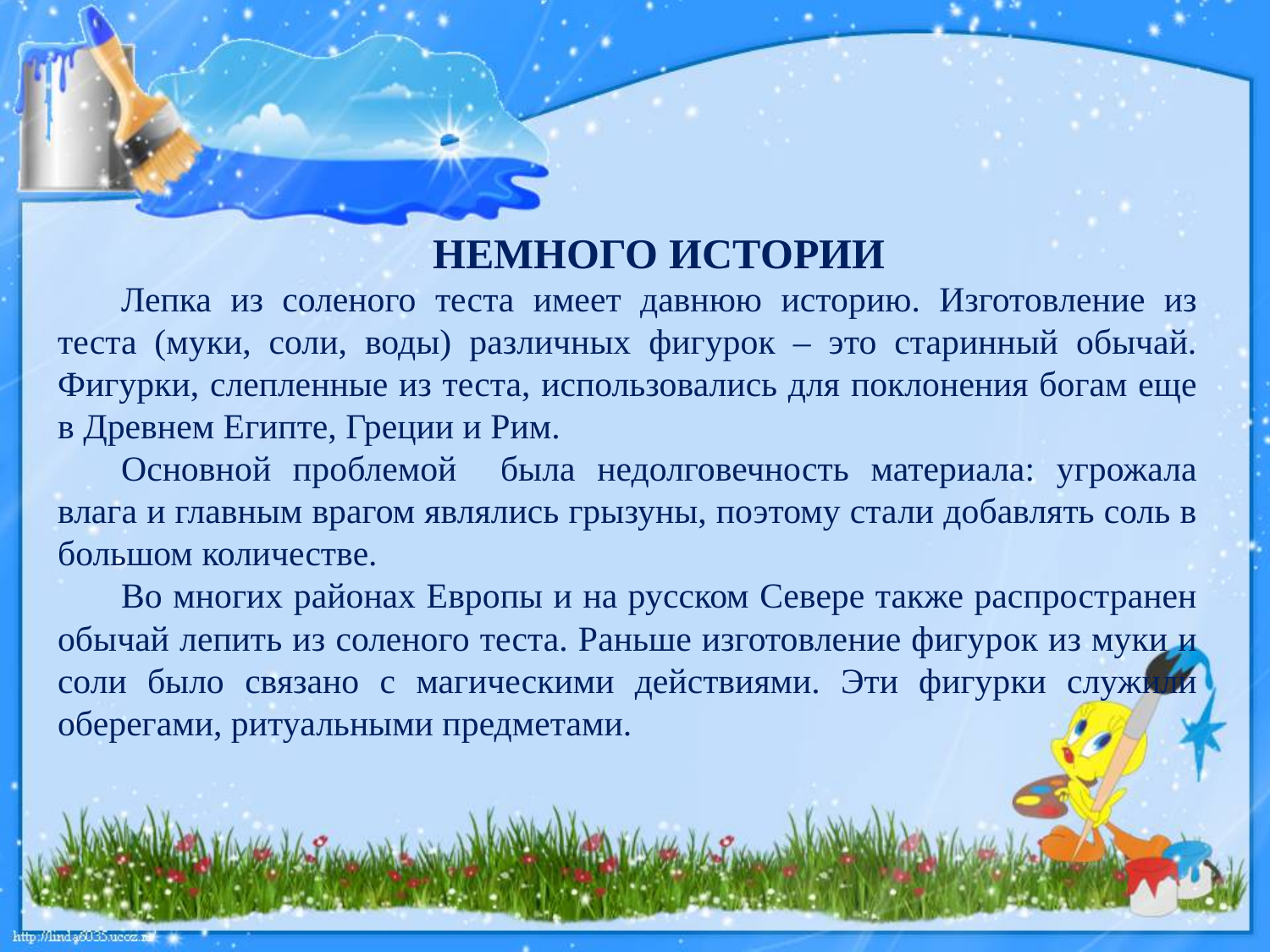

НЕМНОГО ИСТОРИИ
Лепка из соленого теста имеет давнюю историю. Изготовление из теста (муки, соли, воды) различных фигурок – это старинный обычай. Фигурки, слепленные из теста, использовались для поклонения богам еще в Древнем Египте, Греции и Рим.
Основной проблемой  была недолговечность материала: угрожала влага и главным врагом являлись грызуны, поэтому стали добавлять соль в большом количестве.
Во многих районах Европы и на русском Севере также распространен обычай лепить из соленого теста. Раньше изготовление фигурок из муки и соли было связано с магическими действиями. Эти фигурки служили оберегами, ритуальными предметами.